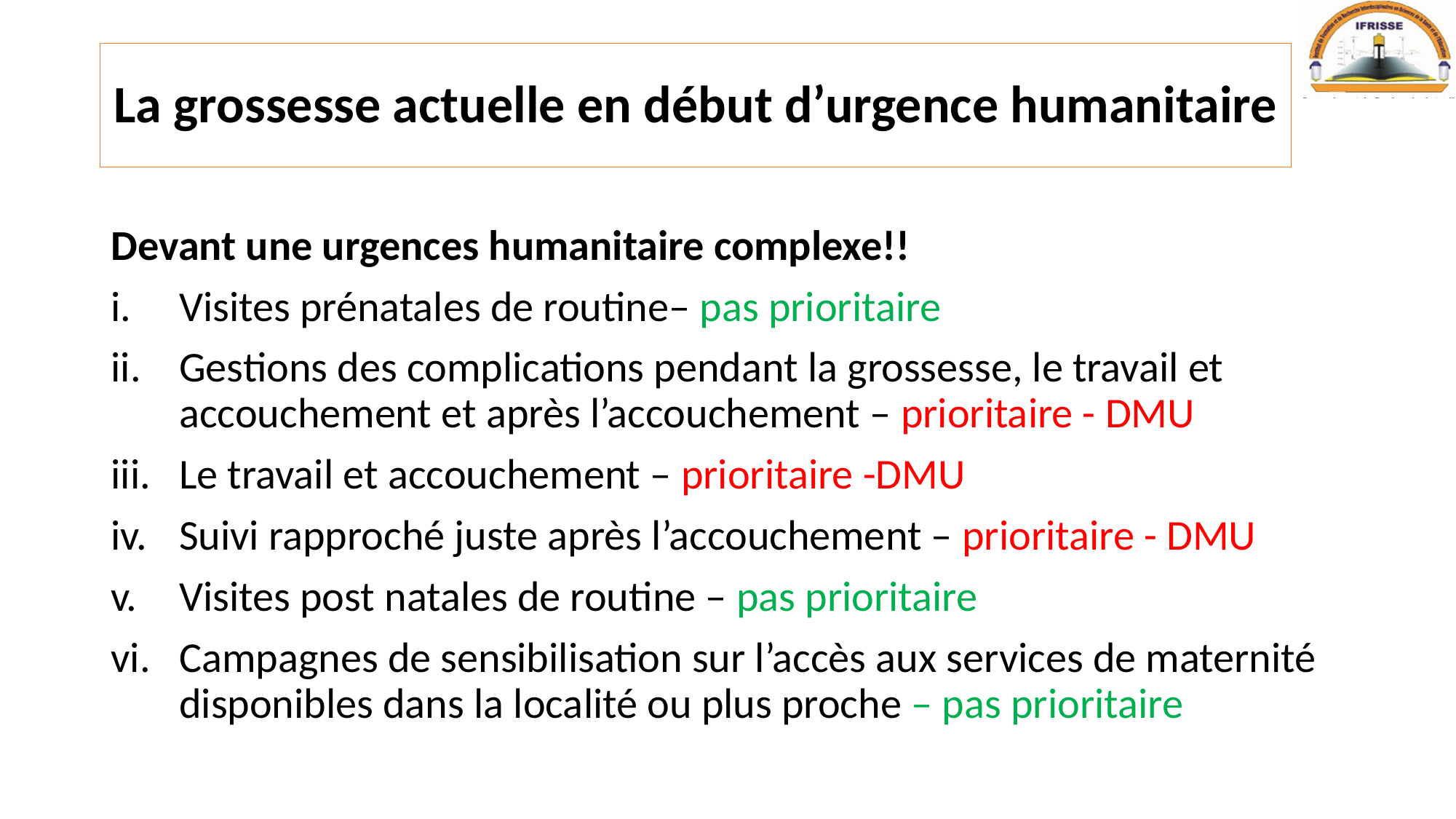

# La grossesse actuelle en début d’urgence humanitaire
Devant une urgences humanitaire complexe!!
Visites prénatales de routine– pas prioritaire
Gestions des complications pendant la grossesse, le travail et accouchement et après l’accouchement – prioritaire - DMU
Le travail et accouchement – prioritaire -DMU
Suivi rapproché juste après l’accouchement – prioritaire - DMU
Visites post natales de routine – pas prioritaire
Campagnes de sensibilisation sur l’accès aux services de maternité disponibles dans la localité ou plus proche – pas prioritaire